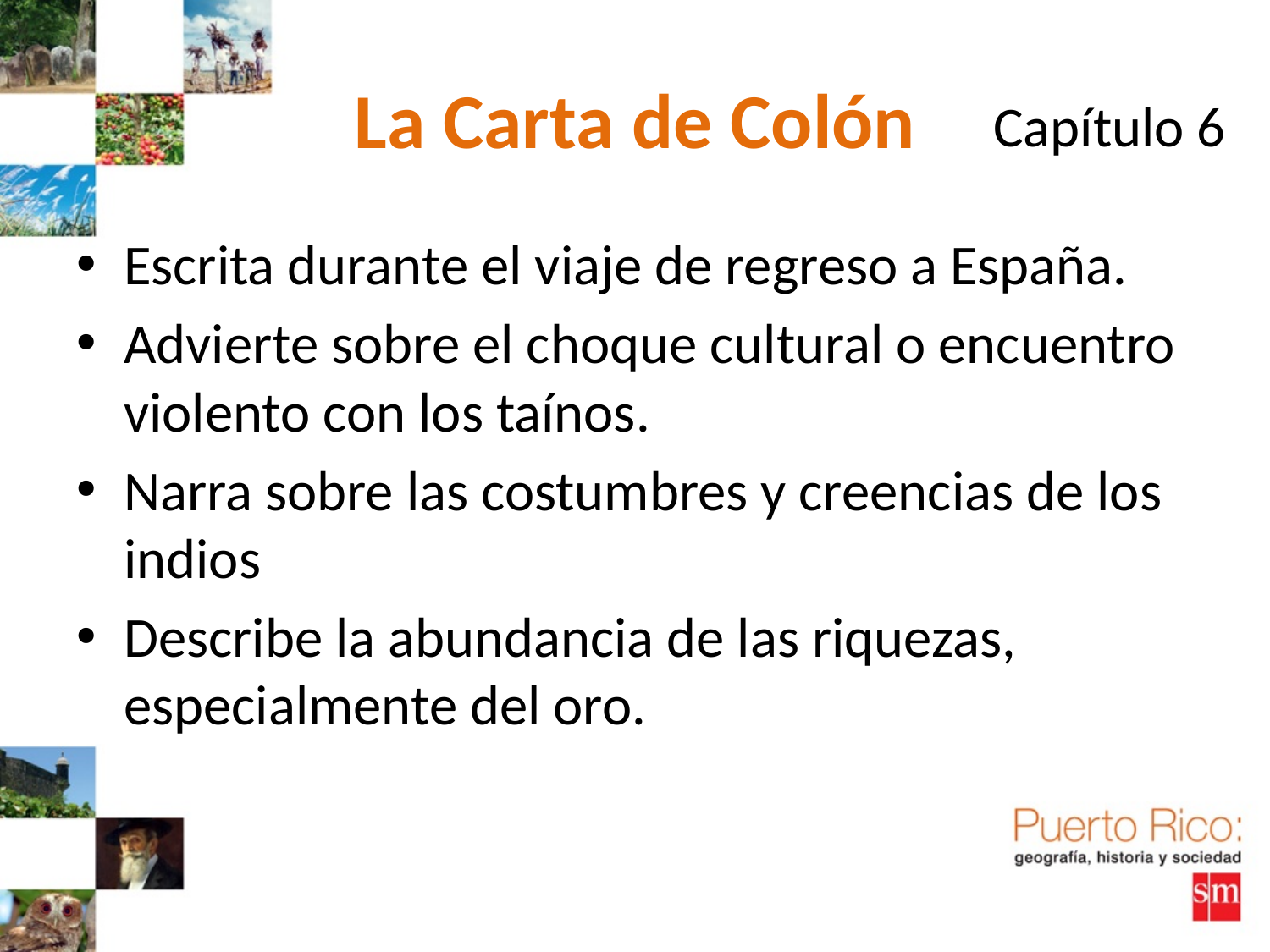

# La Carta de Colón
Capítulo 6
Escrita durante el viaje de regreso a España.
Advierte sobre el choque cultural o encuentro violento con los taínos.
Narra sobre las costumbres y creencias de los indios
Describe la abundancia de las riquezas, especialmente del oro.